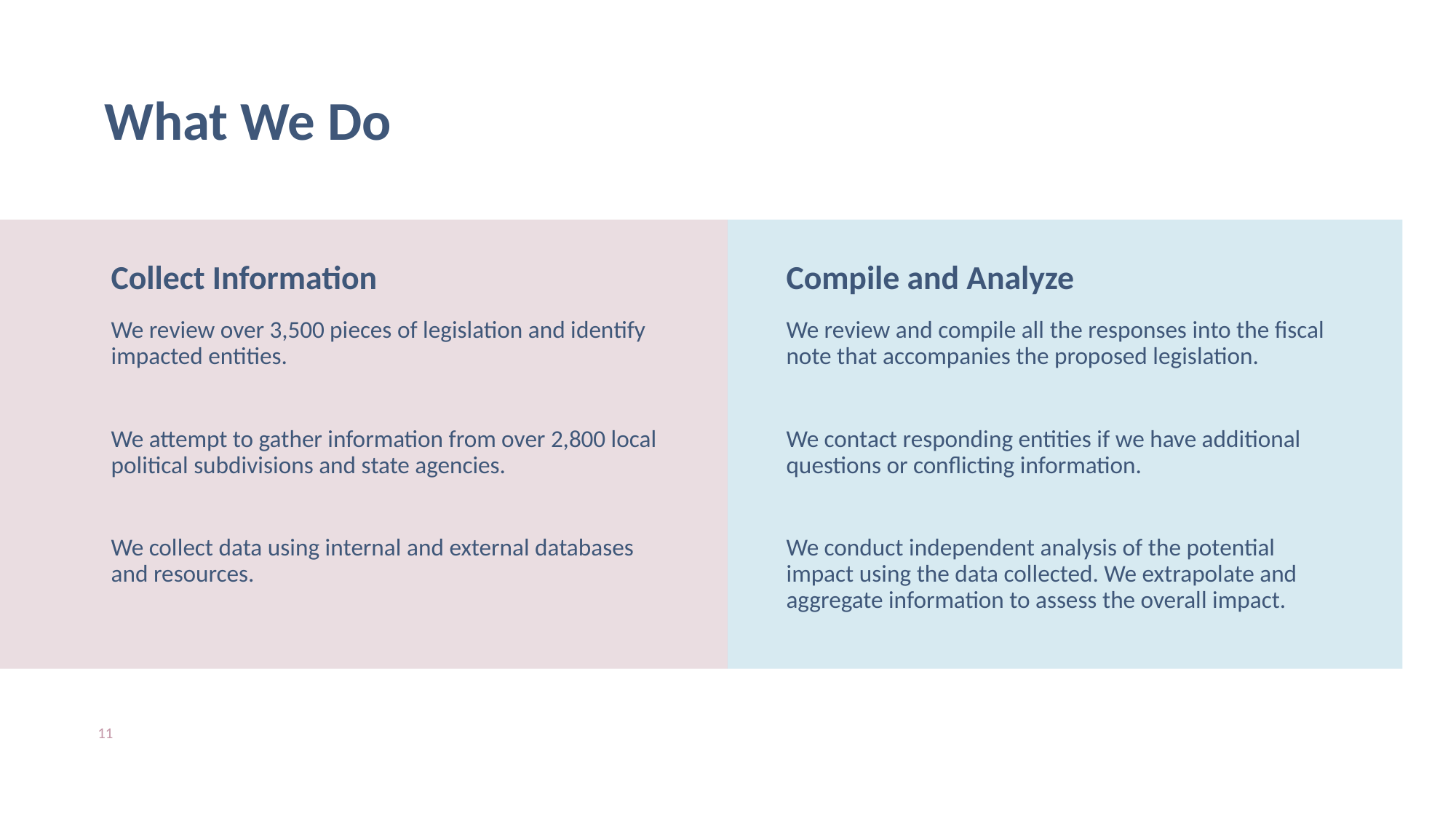

# What We Do
Collect Information
Compile and Analyze
We review over 3,500 pieces of legislation and identify impacted entities.

We attempt to gather information from over 2,800 local political subdivisions and state agencies.

We collect data using internal and external databases and resources.

We review and compile all the responses into the fiscal note that accompanies the proposed legislation.

We contact responding entities if we have additional questions or conflicting information.

We conduct independent analysis of the potential impact using the data collected. We extrapolate and aggregate information to assess the overall impact.

11